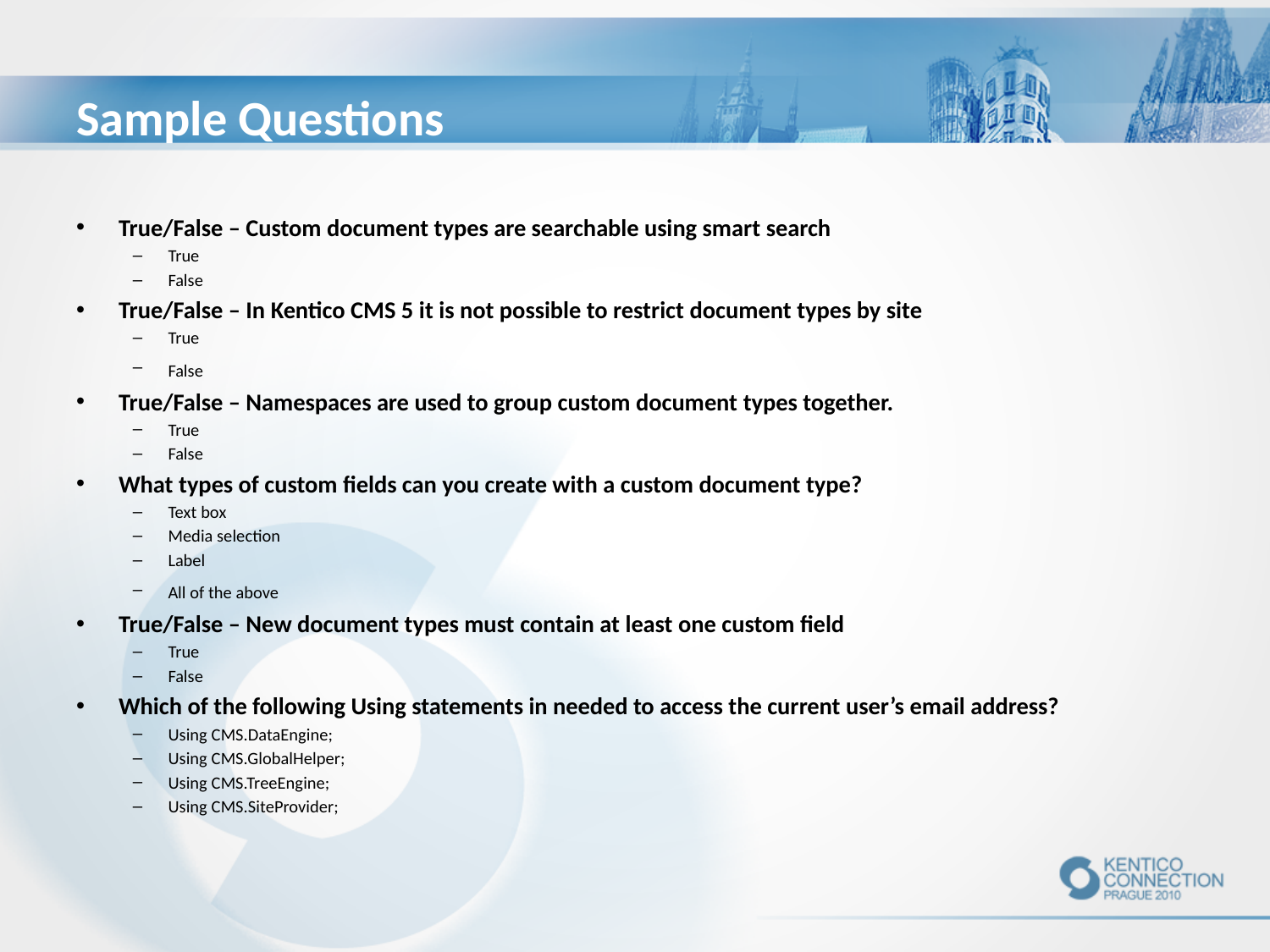

# Sample Questions
True/False – Custom document types are searchable using smart search
True
False
True/False – In Kentico CMS 5 it is not possible to restrict document types by site
True
False
True/False – Namespaces are used to group custom document types together.
True
False
What types of custom fields can you create with a custom document type?
Text box
Media selection
Label
All of the above
True/False – New document types must contain at least one custom field
True
False
Which of the following Using statements in needed to access the current user’s email address?
Using CMS.DataEngine;
Using CMS.GlobalHelper;
Using CMS.TreeEngine;
Using CMS.SiteProvider;